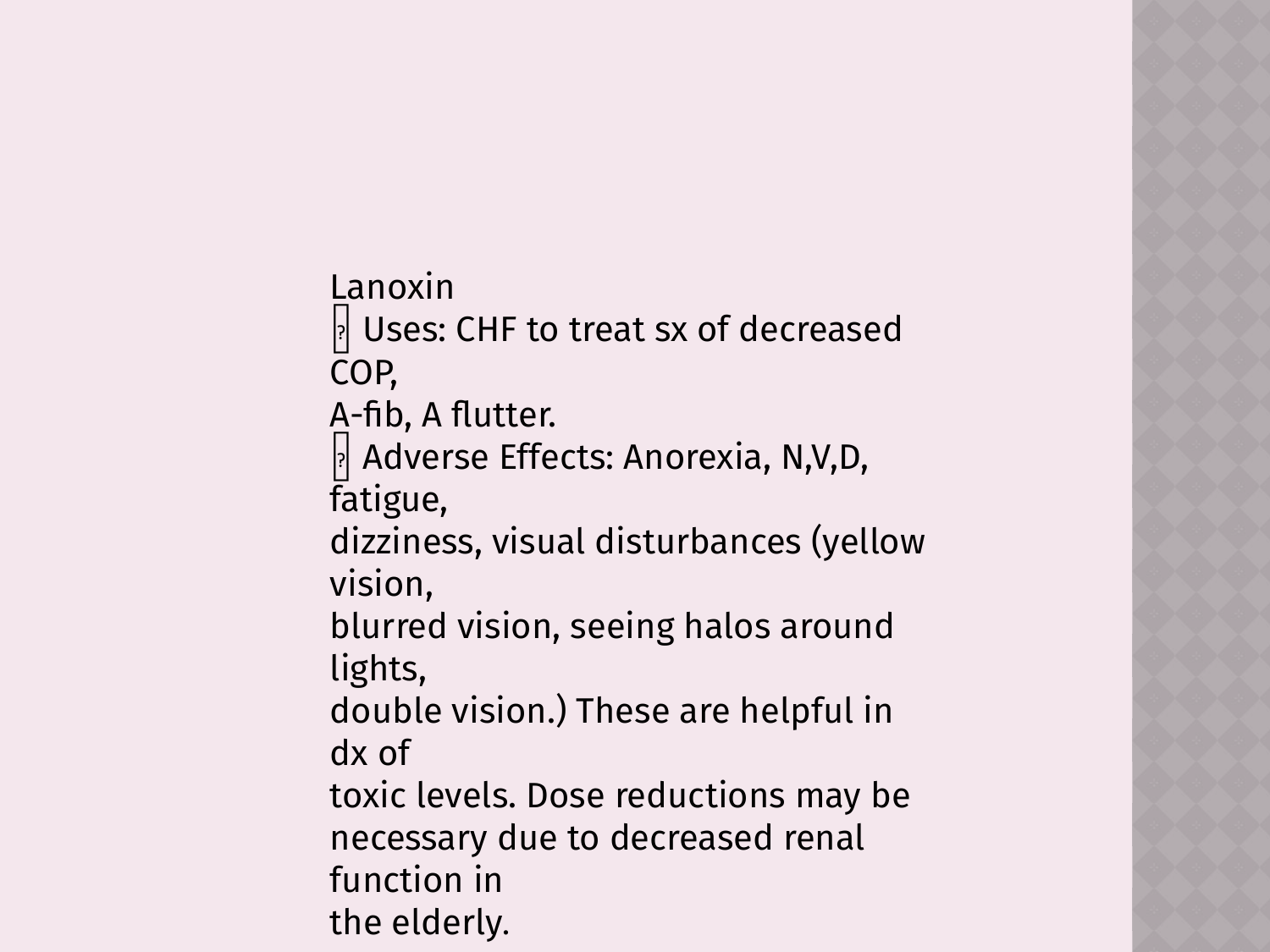

Lanoxin
􀂄 Uses: CHF to treat sx of decreased COP,
A-fib, A flutter.
􀂄 Adverse Effects: Anorexia, N,V,D, fatigue,
dizziness, visual disturbances (yellow vision,
blurred vision, seeing halos around lights,
double vision.) These are helpful in dx of
toxic levels. Dose reductions may be
necessary due to decreased renal function in
the elderly.